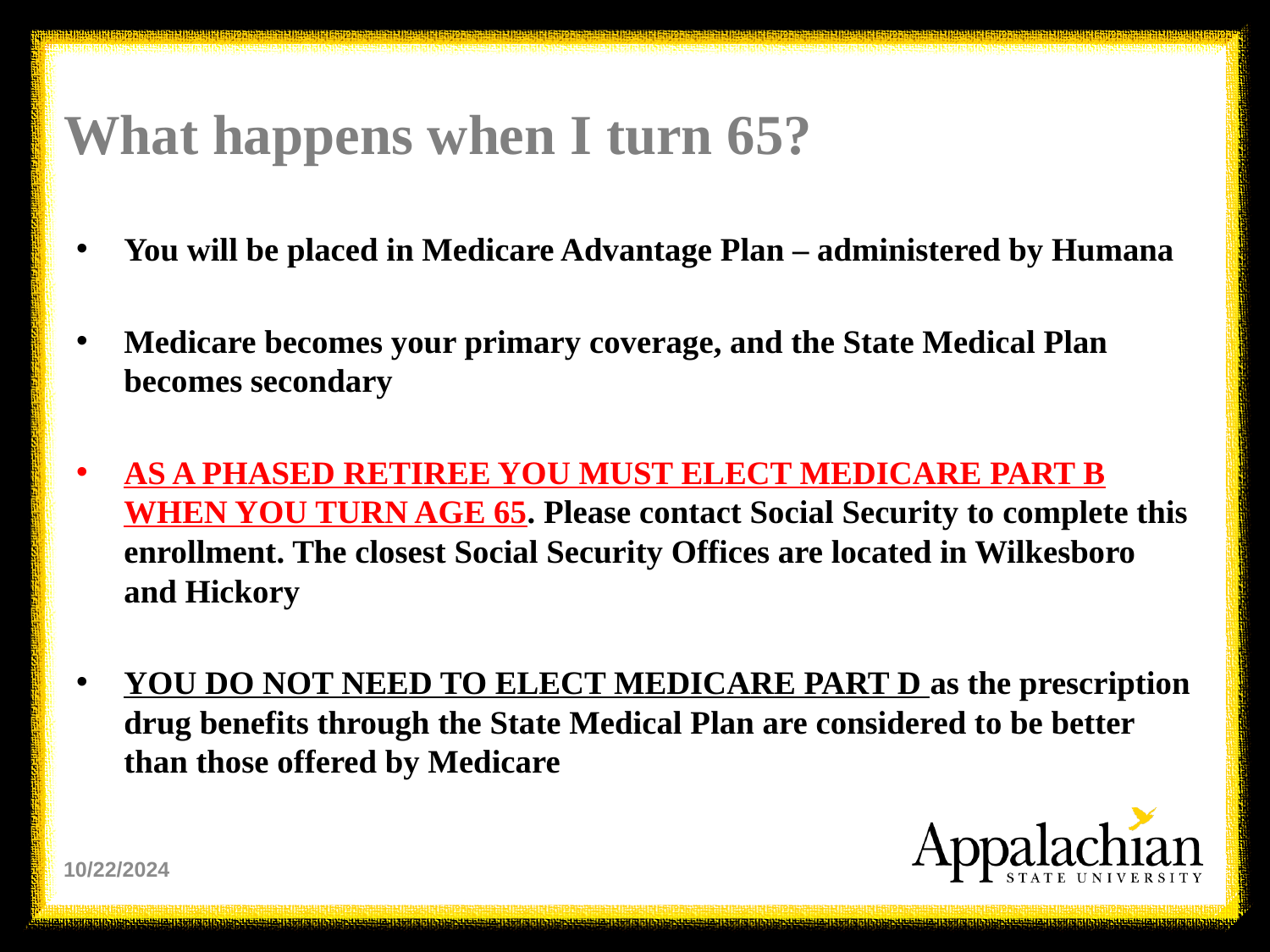

# What happens when I turn 65?
You will be placed in Medicare Advantage Plan – administered by Humana

Medicare becomes your primary coverage, and the State Medical Plan becomes secondary

AS A PHASED RETIREE YOU MUST ELECT MEDICARE PART B WHEN YOU TURN AGE 65. Please contact Social Security to complete this enrollment. The closest Social Security Offices are located in Wilkesboro and Hickory

YOU DO NOT NEED TO ELECT MEDICARE PART D as the prescription drug benefits through the State Medical Plan are considered to be better than those offered by Medicare
10/22/2024